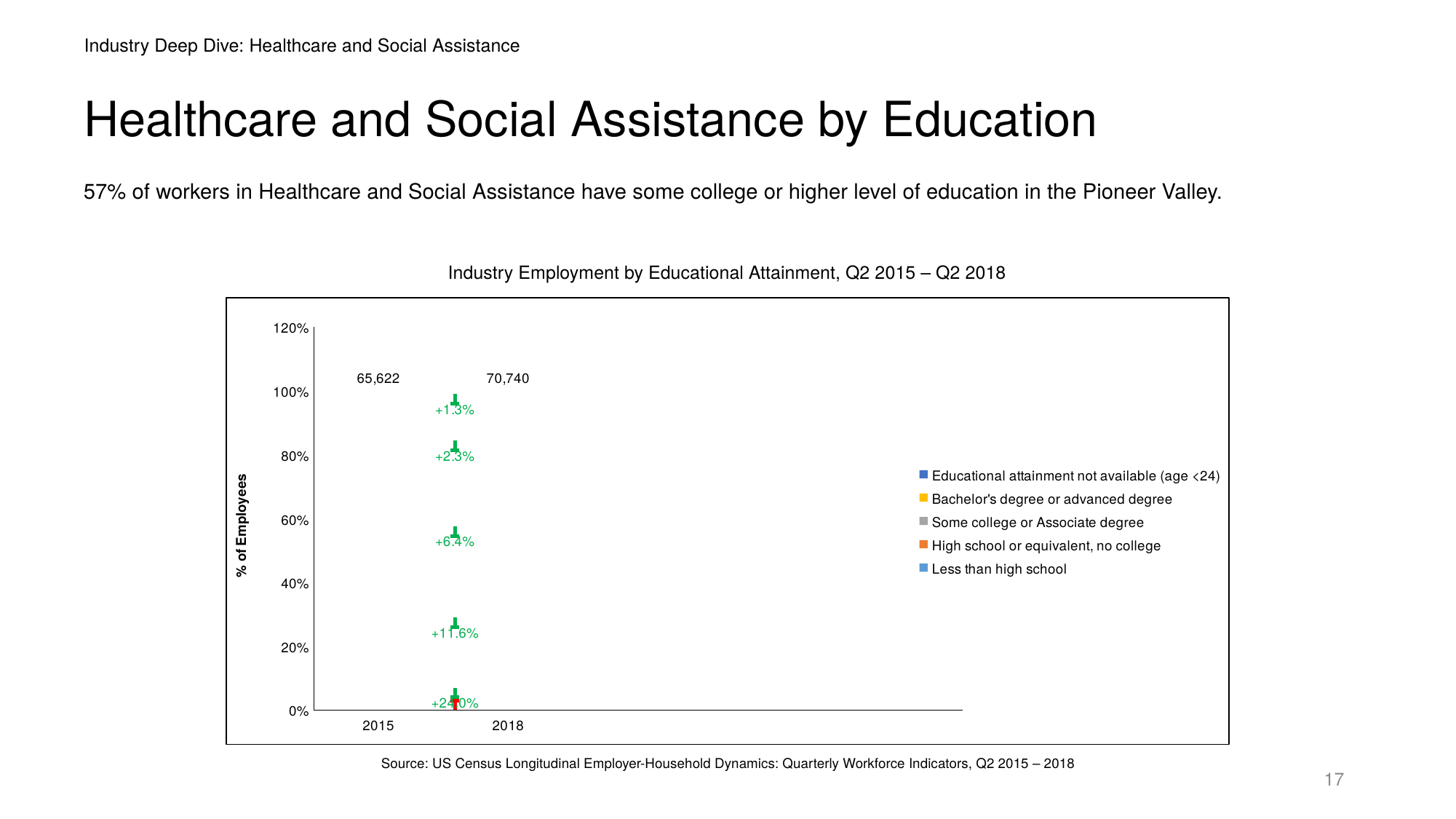

Industry Deep Dive: Healthcare and Social Assistance
# Healthcare and Social Assistance by Education
57% of workers in Healthcare and Social Assistance have some college or higher level of education in the Pioneer Valley.
Industry Employment by Educational Attainment, Q2 2015 – Q2 2018
Source: US Census Longitudinal Employer-Household Dynamics: Quarterly Workforce Indicators, Q2 2015 – 2018

### Chart

| Category | Less than high school | High school or equivalent, no college | Some college or Associate degree | Bachelor's degree or advanced degree | Educational attainment not available (age <24) | Increase | Decrease | Share |
|---|---|---|---|---|---|---|---|---|
| 2015 | 7156.0 | 13905.0 | 20476.0 | 17662.0 | 6423.0 | 0.07 | None | 1.0 |
| 2018 | 8876.0 | 15512.0 | 21782.0 | 18064.0 | 6506.0 | 0.28993497314108 | None | 1.0 |
17